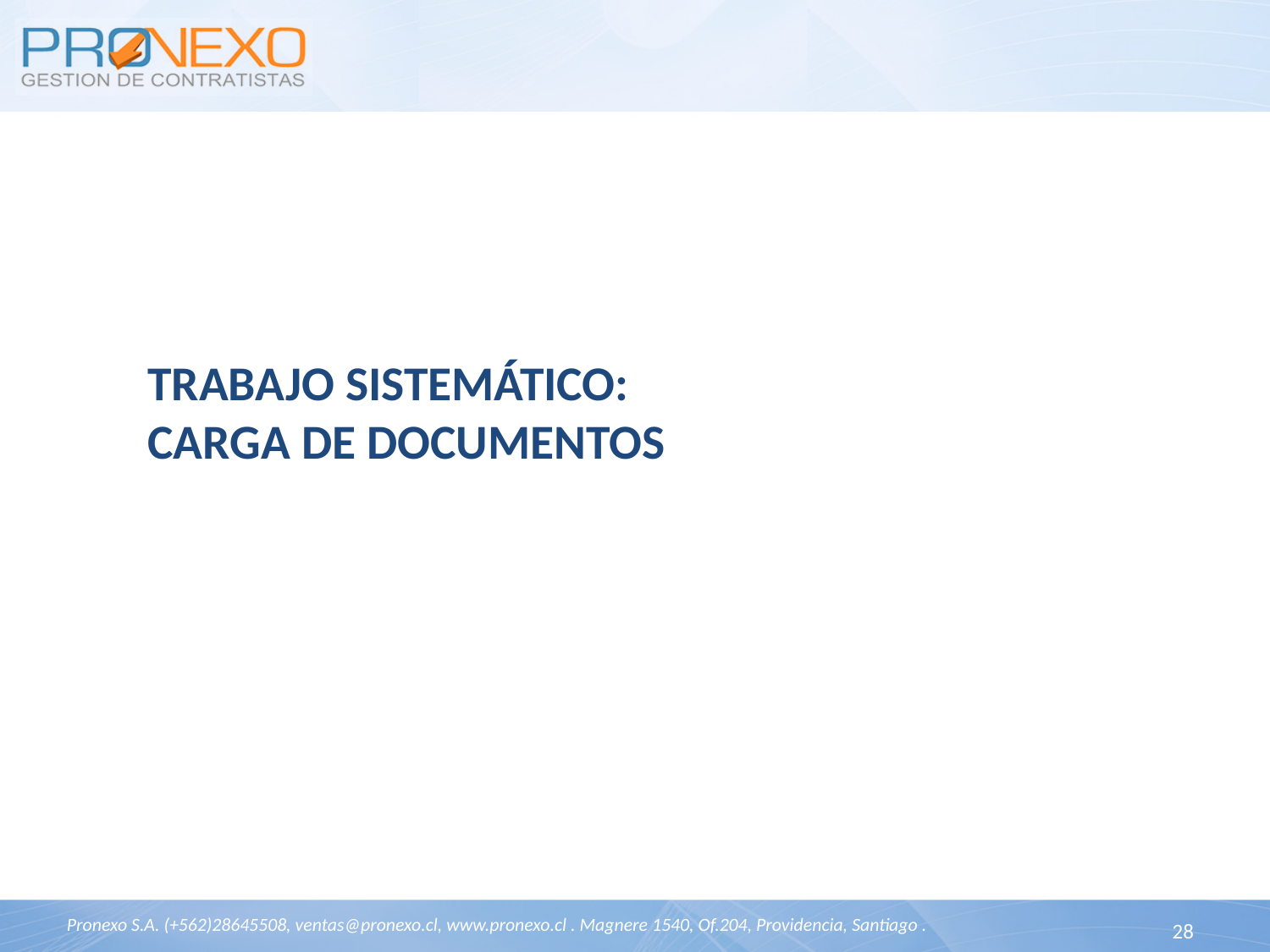

# TRABAJO SISTEMÁTICO: carga de documentos
28